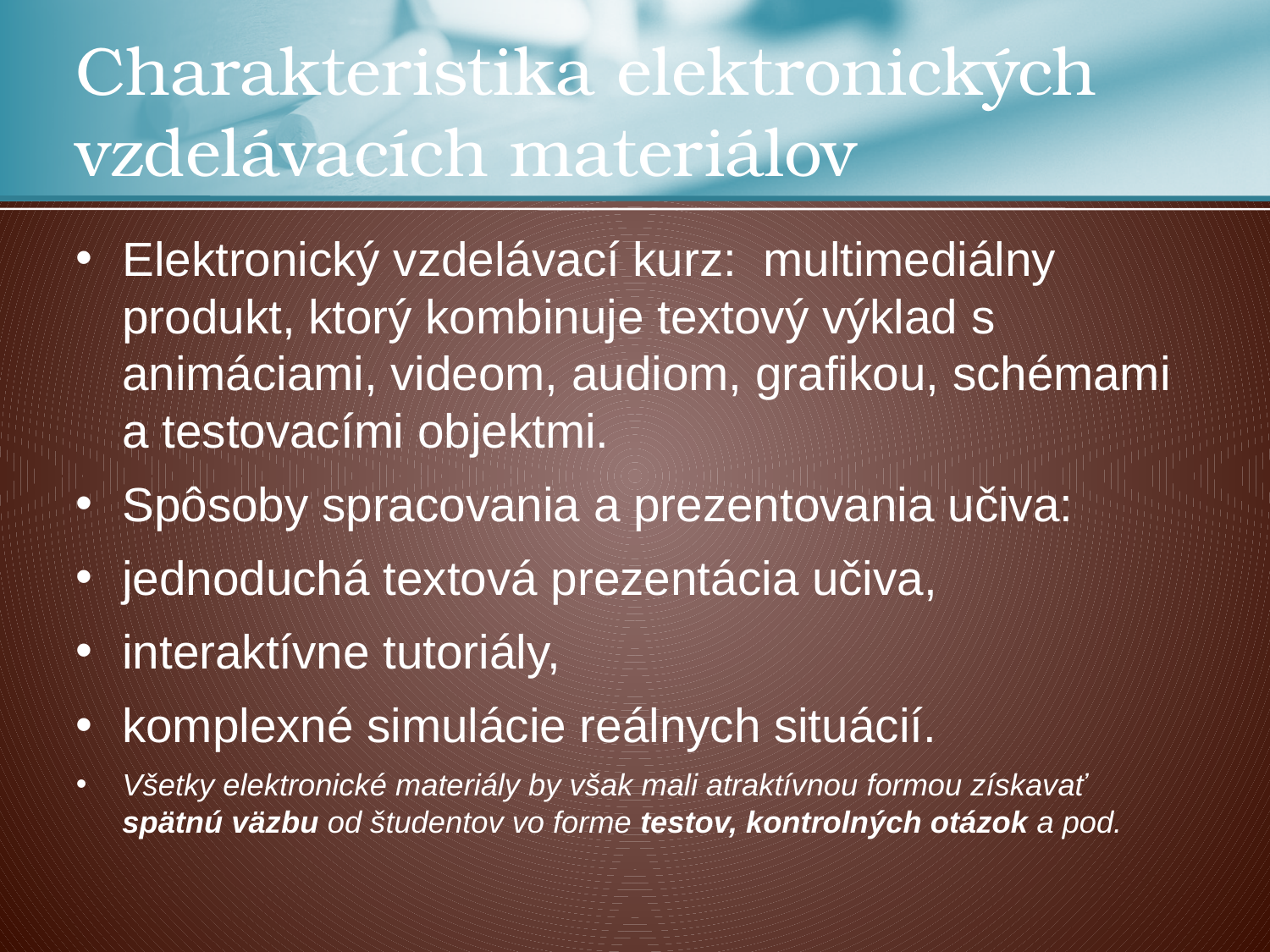

# Charakteristika elektronických vzdelávacích materiálov
Elektronický vzdelávací kurz:  multimediálny produkt, ktorý kombinuje textový výklad s animáciami, videom, audiom, grafikou, schémami a testovacími objektmi.
Spôsoby spracovania a prezentovania učiva:
jednoduchá textová prezentácia učiva,
interaktívne tutoriály,
komplexné simulácie reálnych situácií.
Všetky elektronické materiály by však mali atraktívnou formou získavať spätnú väzbu od študentov vo forme testov, kontrolných otázok a pod.